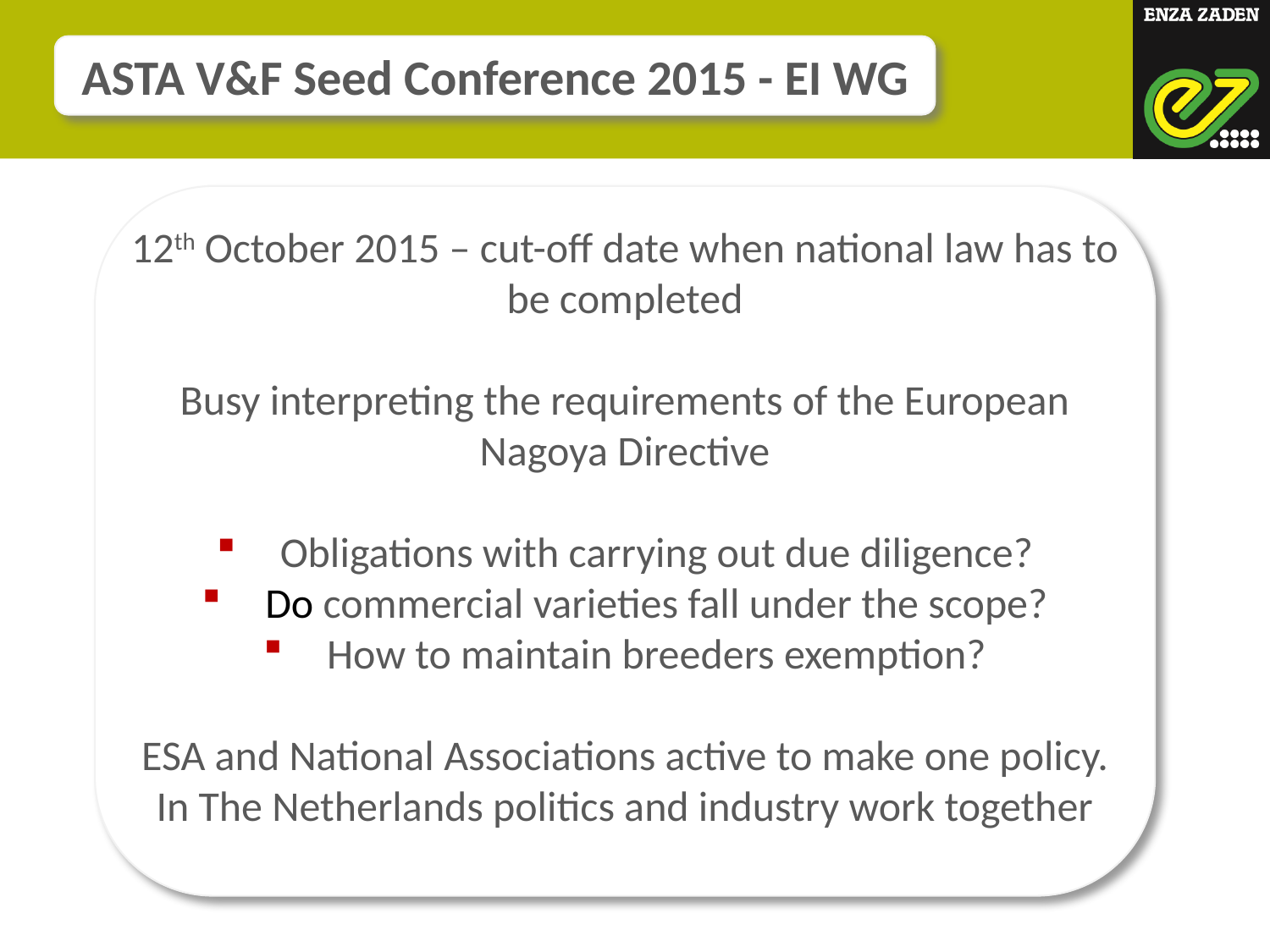

ASTA V&F Seed Conference 2015 - EI WG
12th October 2015 – cut-off date when national law has to be completed

Busy interpreting the requirements of the European Nagoya Directive

Obligations with carrying out due diligence?
Do commercial varieties fall under the scope?
How to maintain breeders exemption?

ESA and National Associations active to make one policy. In The Netherlands politics and industry work together